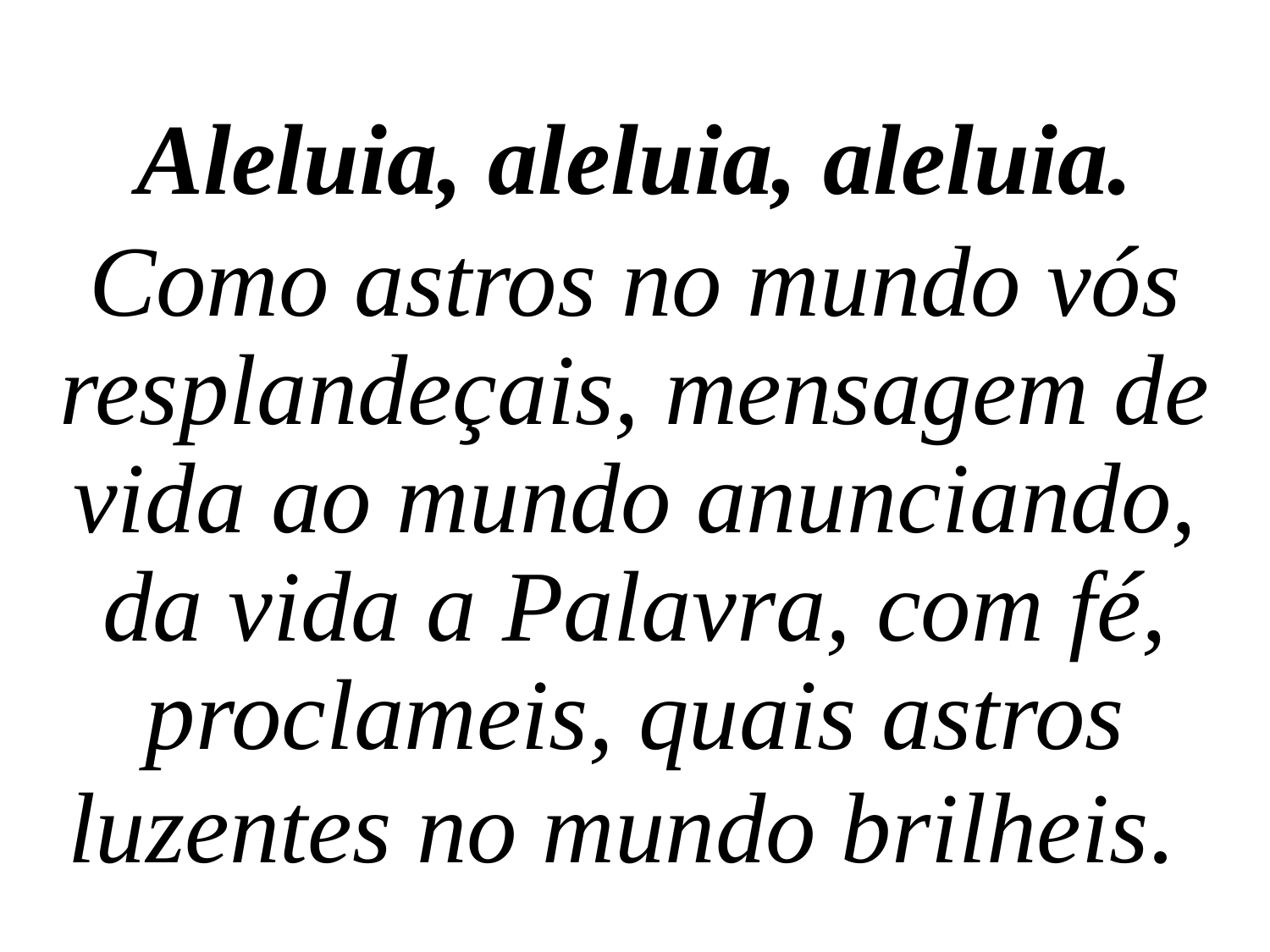

Aleluia, aleluia, aleluia.
Como astros no mundo vós resplandeçais, mensagem de vida ao mundo anunciando, da vida a Palavra, com fé, proclameis, quais astros luzentes no mundo brilheis.